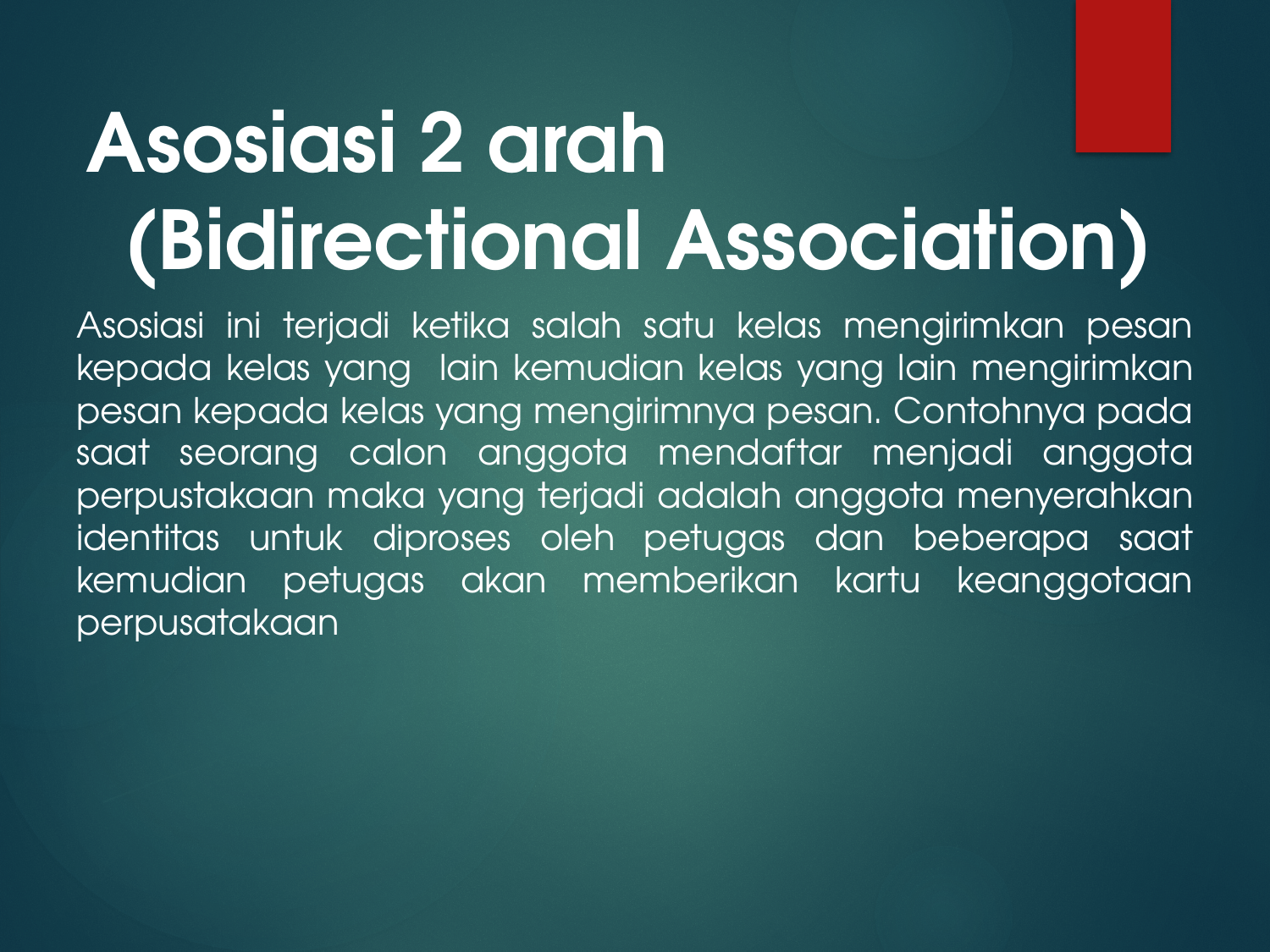

#
 Asosiasi 2 arah (Bidirectional Association)
Asosiasi ini terjadi ketika salah satu kelas mengirimkan pesan kepada kelas yang  lain kemudian kelas yang lain mengirimkan pesan kepada kelas yang mengirimnya pesan. Contohnya pada saat seorang calon anggota mendaftar menjadi anggota perpustakaan maka yang terjadi adalah anggota menyerahkan identitas untuk diproses oleh petugas dan beberapa saat kemudian petugas akan memberikan kartu keanggotaan perpusatakaan